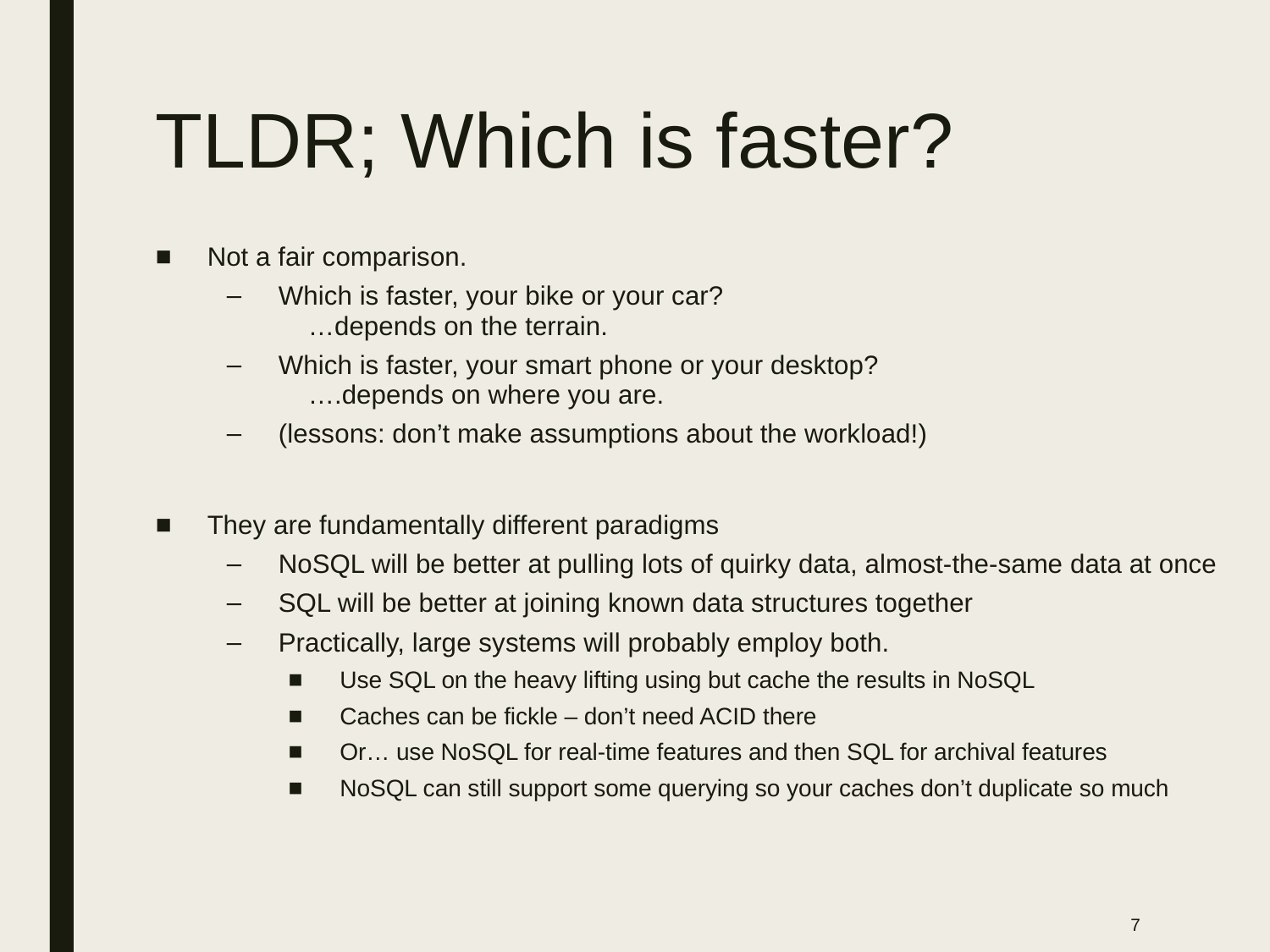

# TLDR; Which is faster?
Not a fair comparison.
Which is faster, your bike or your car?
    …depends on the terrain.
Which is faster, your smart phone or your desktop?
    ….depends on where you are.
(lessons: don’t make assumptions about the workload!)

They are fundamentally different paradigms
NoSQL will be better at pulling lots of quirky data, almost-the-same data at once
SQL will be better at joining known data structures together
Practically, large systems will probably employ both.
Use SQL on the heavy lifting using but cache the results in NoSQL
Caches can be fickle – don’t need ACID there
Or… use NoSQL for real-time features and then SQL for archival features
NoSQL can still support some querying so your caches don’t duplicate so much

7